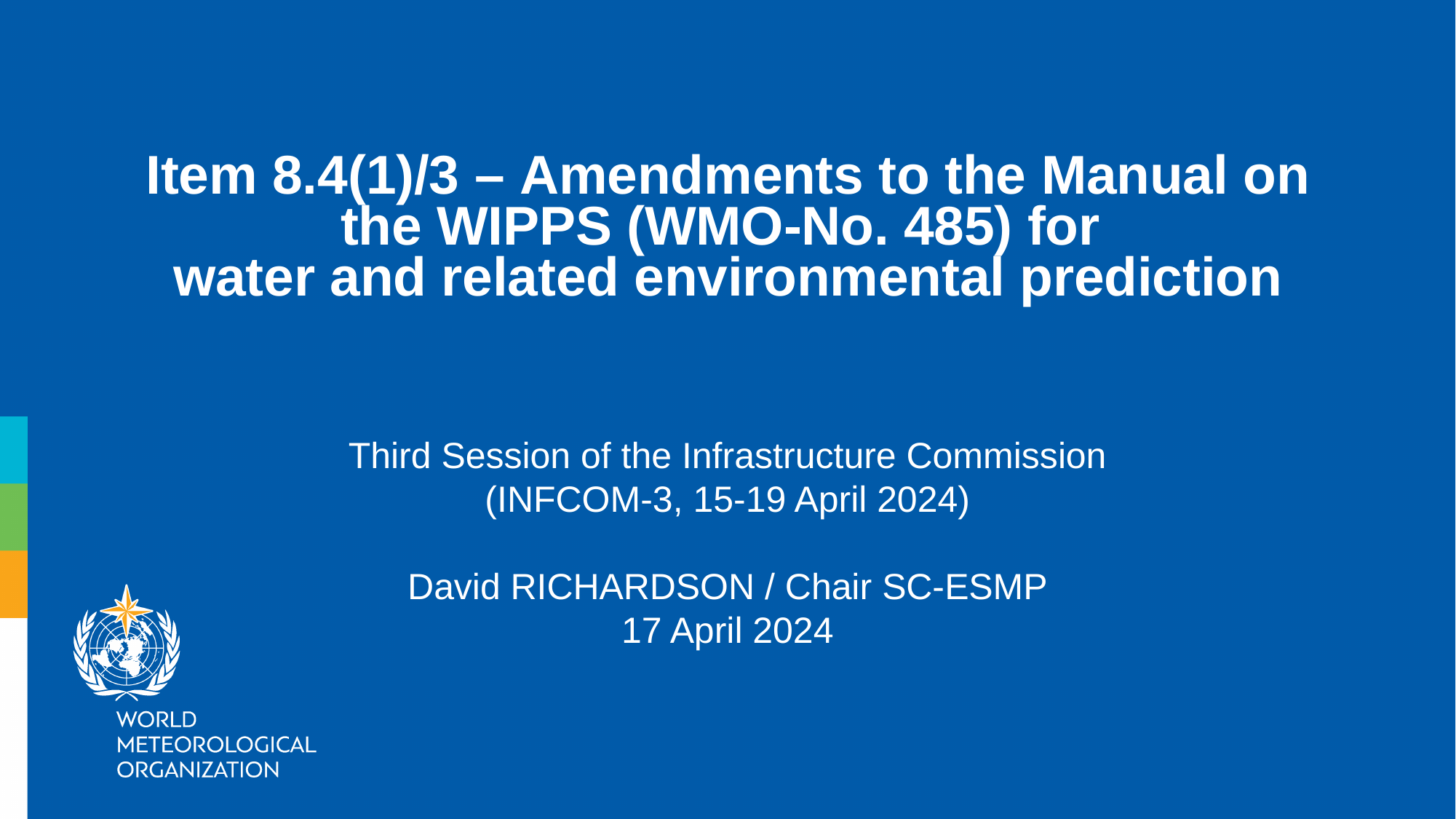

Item 8.4(1)/3 – Amendments to the Manual on the WIPPS (WMO-No. 485) for
water and related environmental prediction
Third Session of the Infrastructure Commission
(INFCOM-3, 15-19 April 2024)

David RICHARDSON / Chair SC-ESMP
17 April 2024